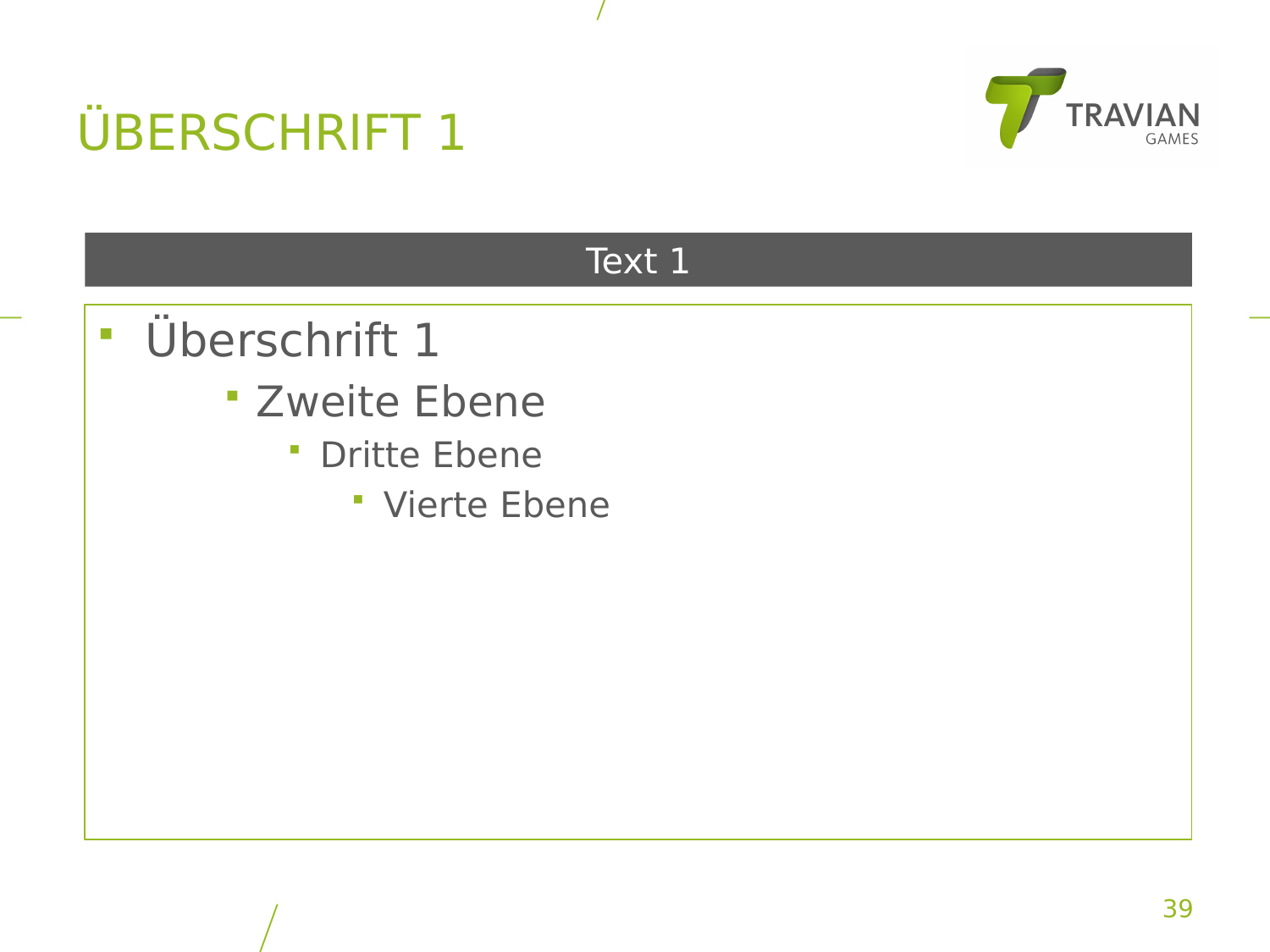

# Überschrift 1
Text 1
Überschrift 1
Zweite Ebene
Dritte Ebene
Vierte Ebene

39